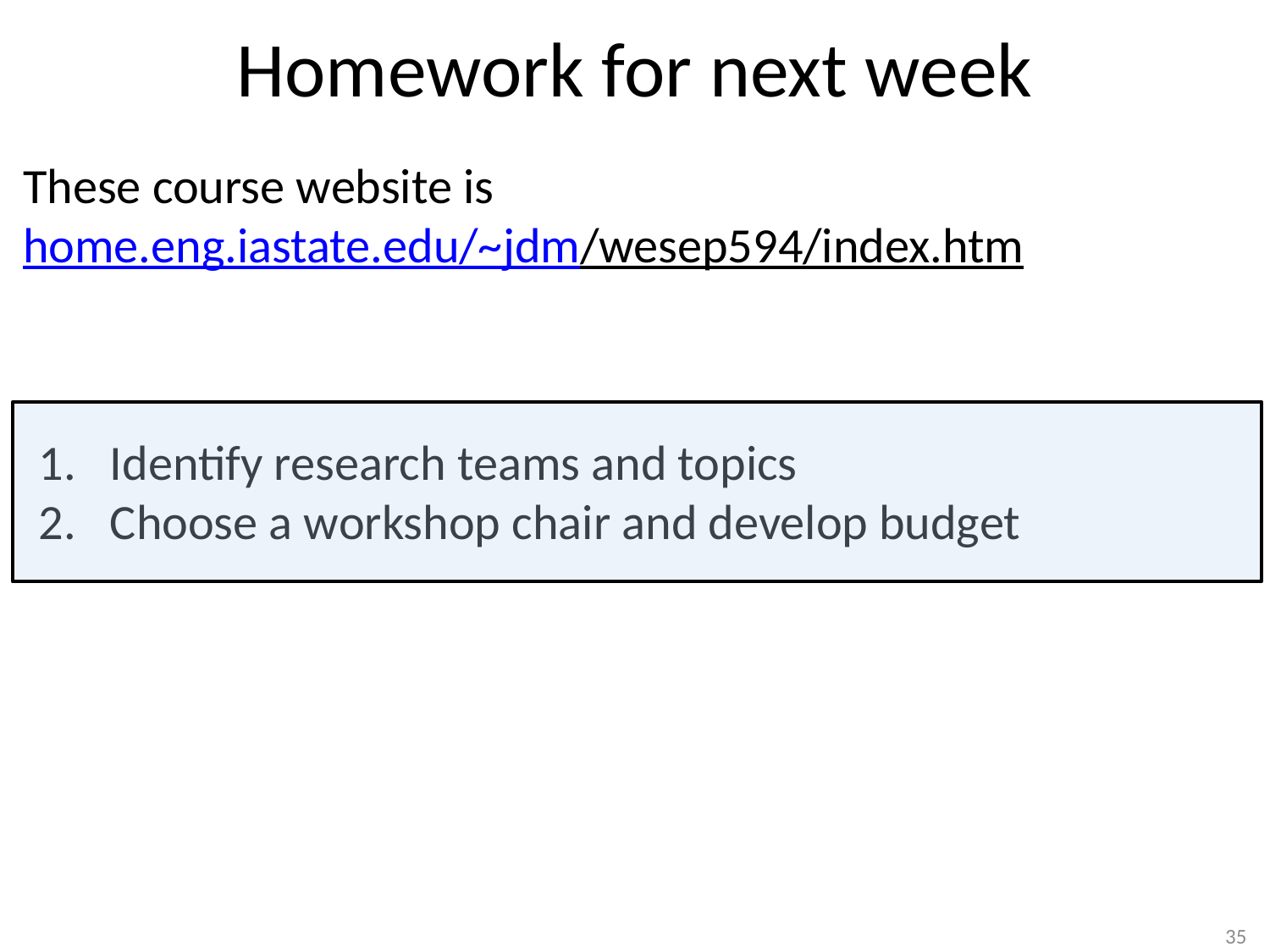

# Homework for next week
These course website is
home.eng.iastate.edu/~jdm/wesep594/index.htm

Identify research teams and topics
Choose a workshop chair and develop budget
35